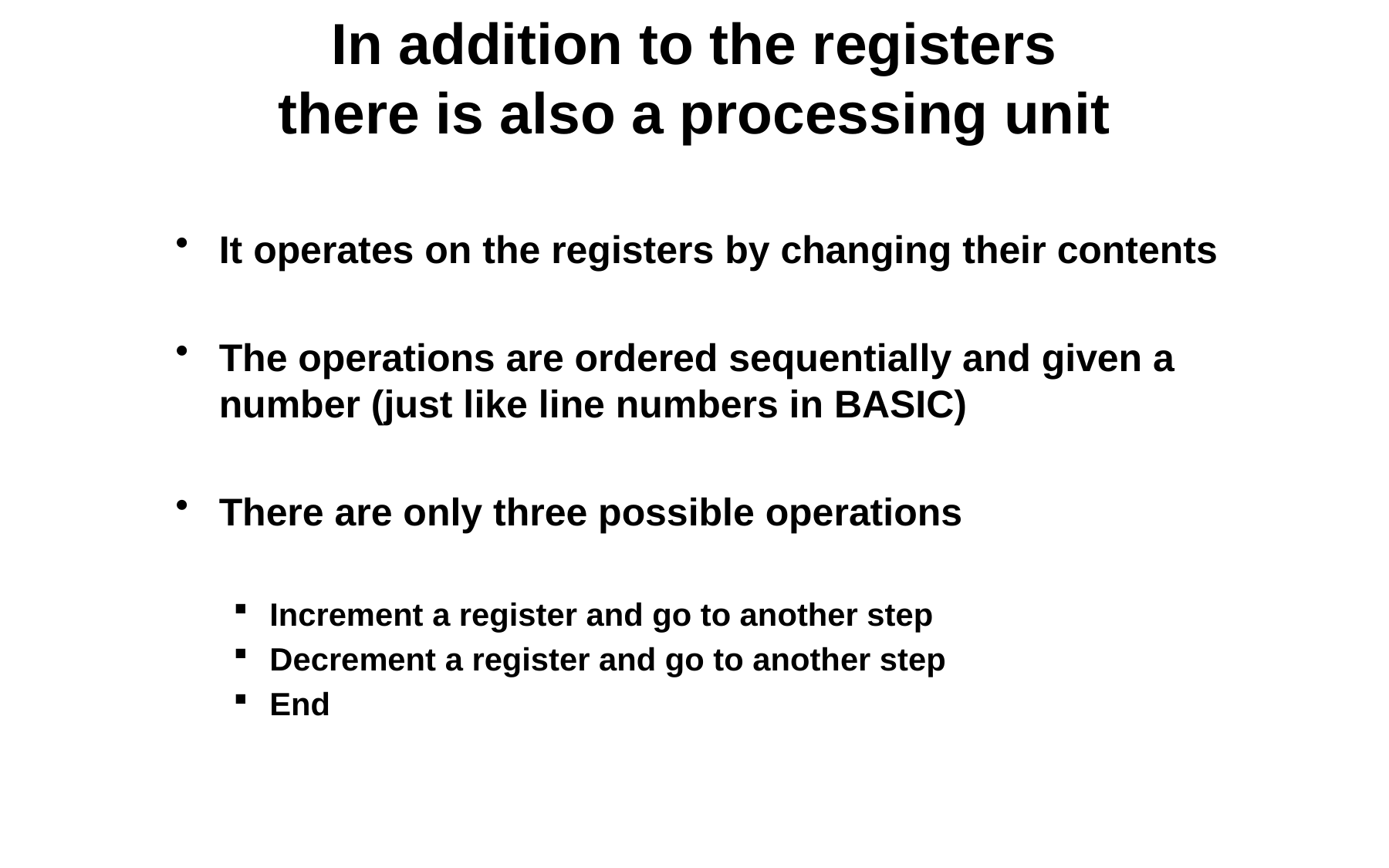

# In addition to the registers there is also a processing unit
It operates on the registers by changing their contents

The operations are ordered sequentially and given a number (just like line numbers in BASIC)

There are only three possible operations

Increment a register and go to another step
Decrement a register and go to another step
End